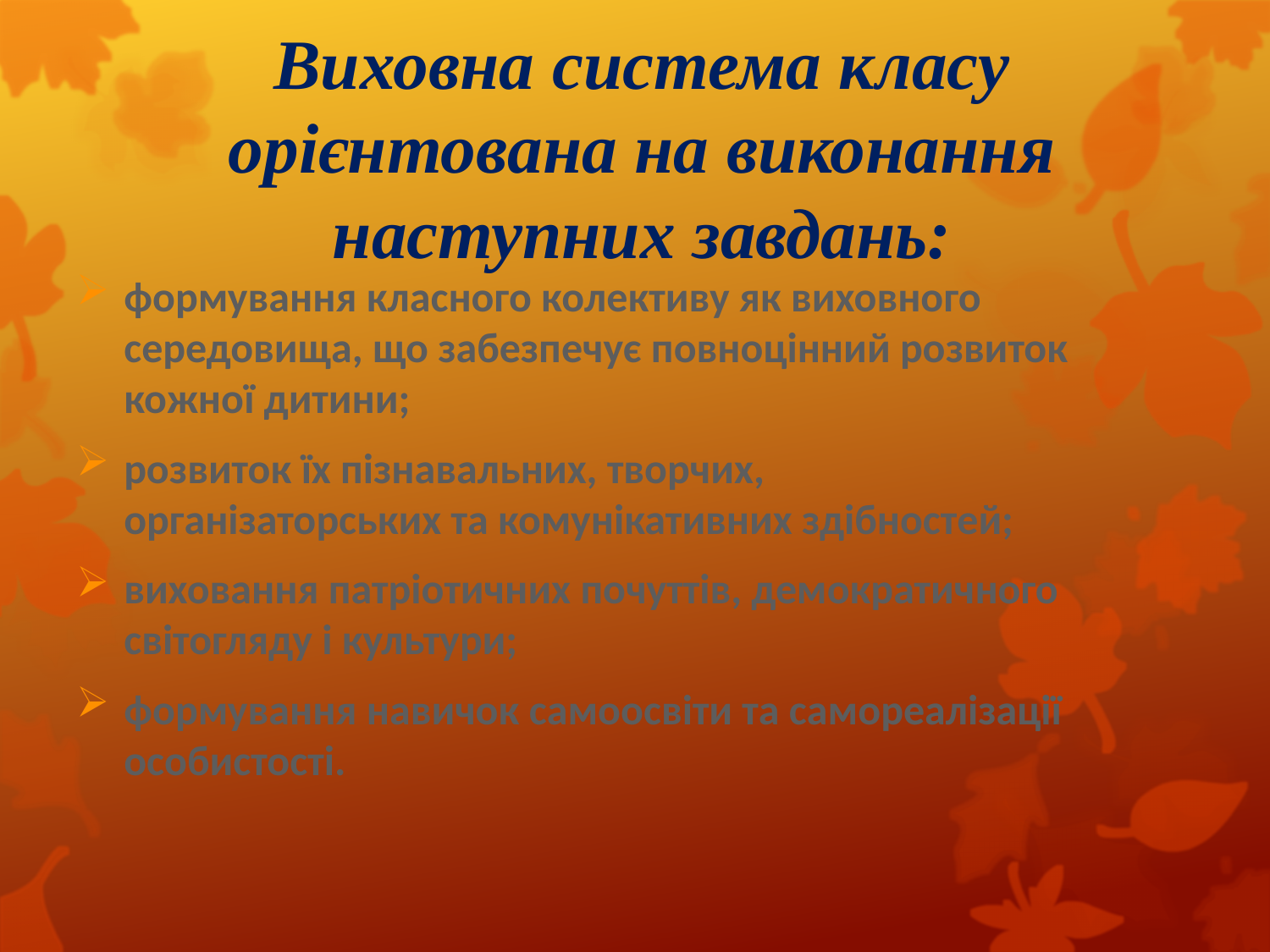

# Виховна система класу орієнтована на виконання наступних завдань:
формування класного колективу як виховного середовища, що забезпечує повноцінний розвиток  кожної дитини;
розвиток їх пізнавальних, творчих, організаторських та комунікативних здібностей;
виховання патріотичних почуттів, демократичного світогляду і культури;
формування навичок самоосвіти та самореалізації особистості.